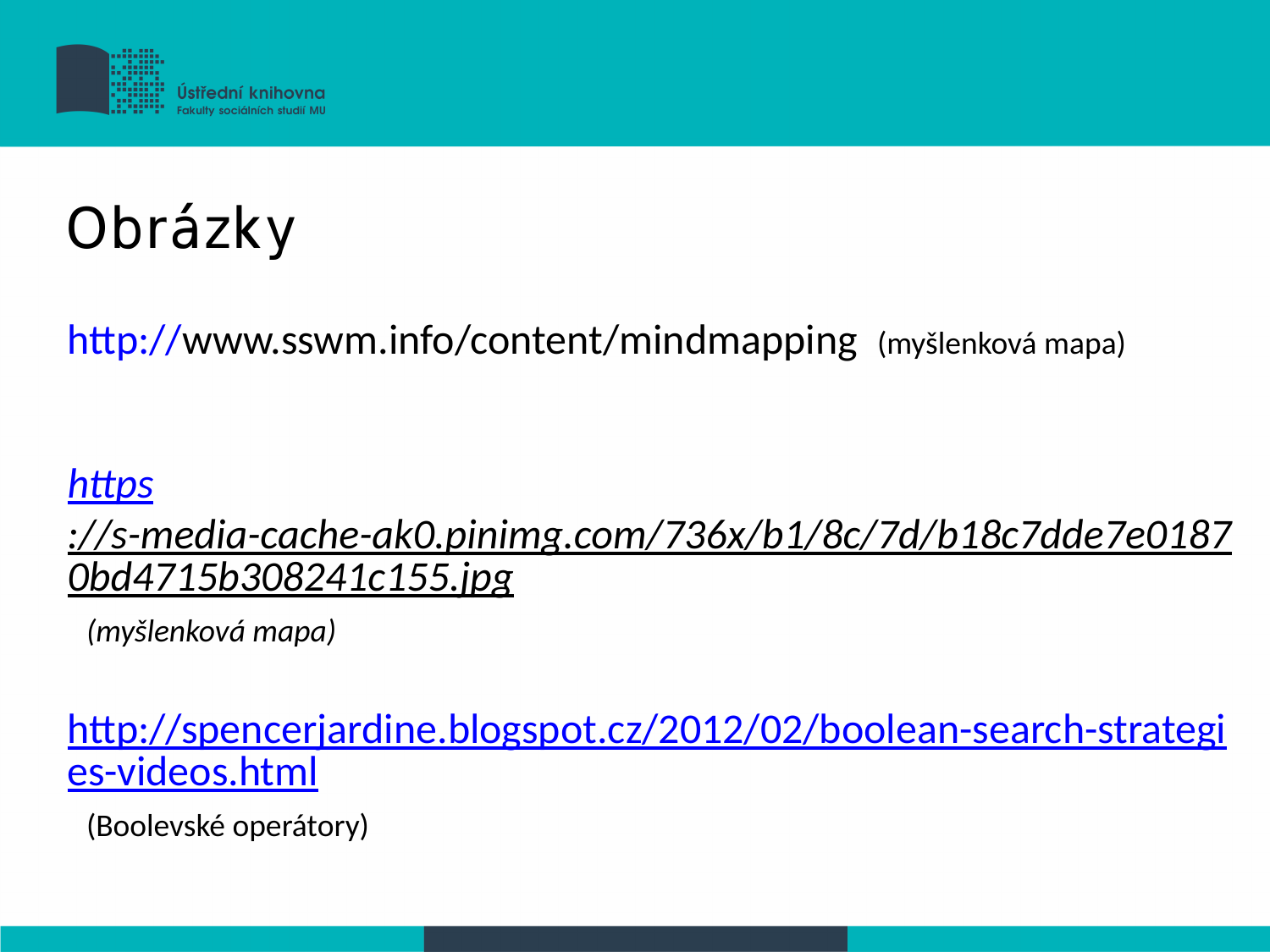

Obrázky
http://www.sswm.info/content/mindmapping  (myšlenková mapa)

https://s-media-cache-ak0.pinimg.com/736x/b1/8c/7d/b18c7dde7e01870bd4715b308241c155.jpg  (myšlenková mapa)

http://spencerjardine.blogspot.cz/2012/02/boolean-search-strategies-videos.html  (Boolevské operátory)